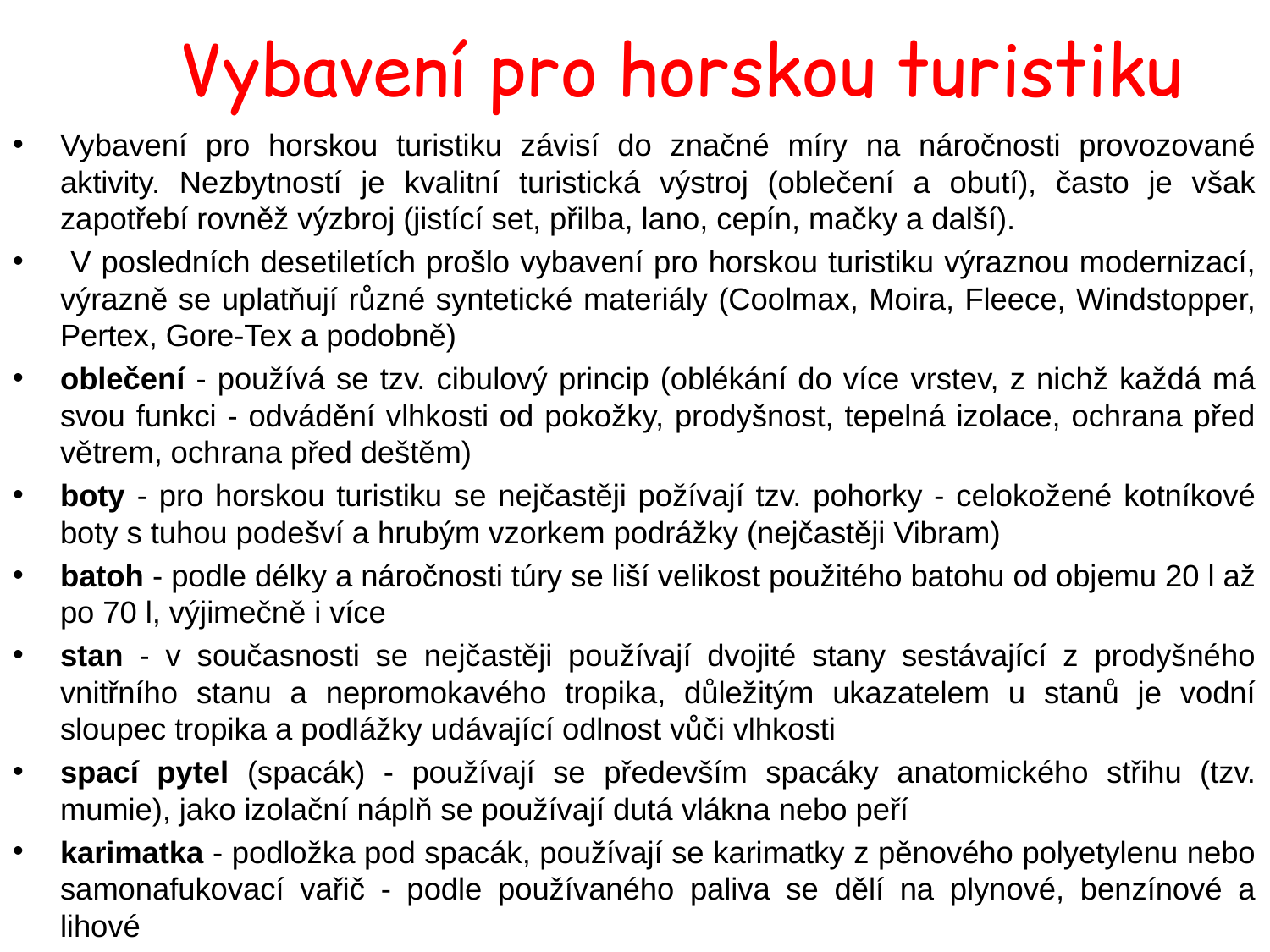

# Vybavení pro horskou turistiku
Vybavení pro horskou turistiku závisí do značné míry na náročnosti provozované aktivity. Nezbytností je kvalitní turistická výstroj (oblečení a obutí), často je však zapotřebí rovněž výzbroj (jistící set, přilba, lano, cepín, mačky a další).
 V posledních desetiletích prošlo vybavení pro horskou turistiku výraznou modernizací, výrazně se uplatňují různé syntetické materiály (Coolmax, Moira, Fleece, Windstopper, Pertex, Gore-Tex a podobně)
oblečení - používá se tzv. cibulový princip (oblékání do více vrstev, z nichž každá má svou funkci - odvádění vlhkosti od pokožky, prodyšnost, tepelná izolace, ochrana před větrem, ochrana před deštěm)
boty - pro horskou turistiku se nejčastěji požívají tzv. pohorky - celokožené kotníkové boty s tuhou podešví a hrubým vzorkem podrážky (nejčastěji Vibram)
batoh - podle délky a náročnosti túry se liší velikost použitého batohu od objemu 20 l až po 70 l, výjimečně i více
stan - v současnosti se nejčastěji používají dvojité stany sestávající z prodyšného vnitřního stanu a nepromokavého tropika, důležitým ukazatelem u stanů je vodní sloupec tropika a podlážky udávající odlnost vůči vlhkosti
spací pytel (spacák) - používají se především spacáky anatomického střihu (tzv. mumie), jako izolační náplň se používají dutá vlákna nebo peří
karimatka - podložka pod spacák, používají se karimatky z pěnového polyetylenu nebo samonafukovací vařič - podle používaného paliva se dělí na plynové, benzínové a lihové